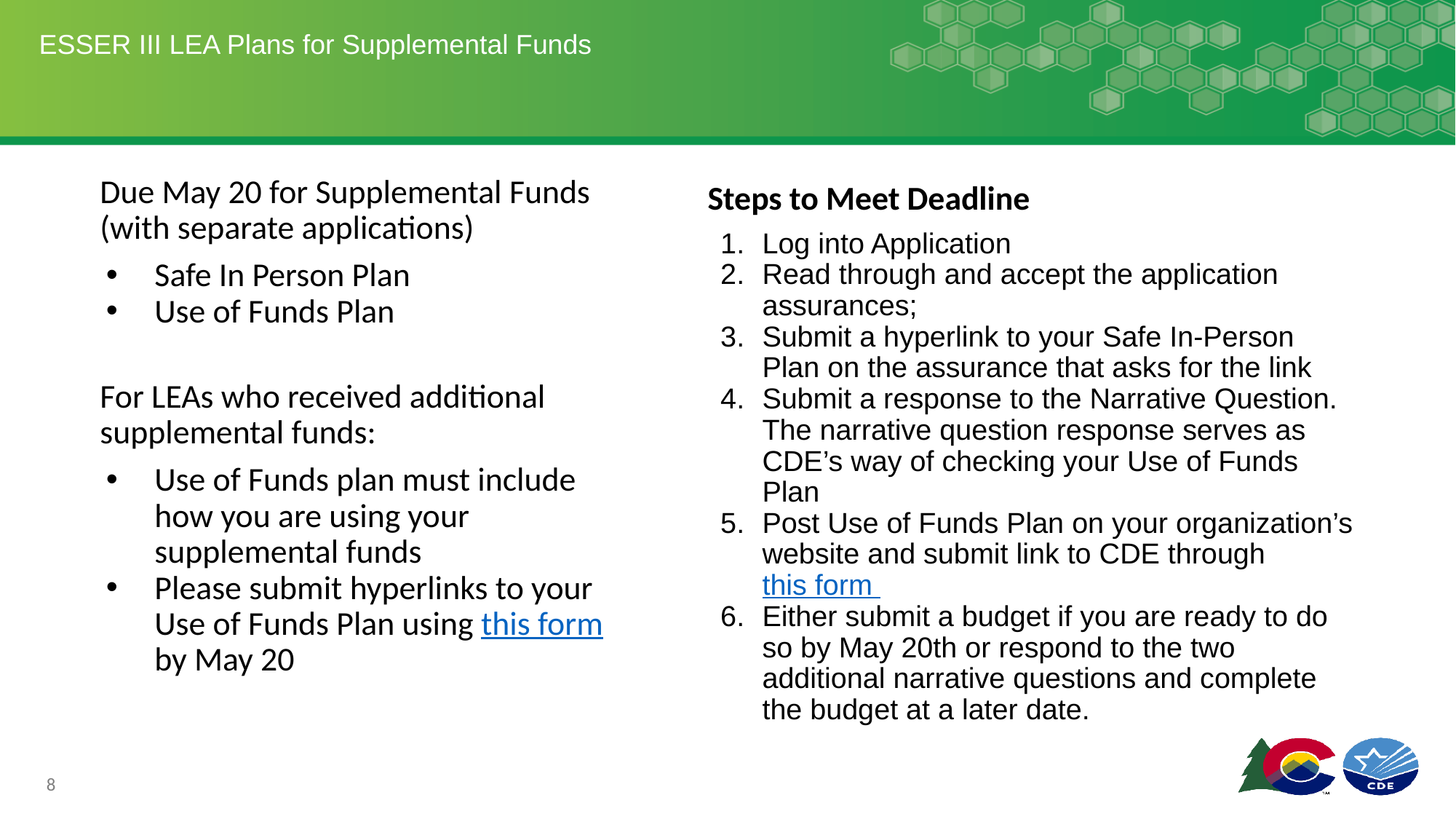

# ESSER III LEA Plans for Supplemental Funds
Due May 20 for Supplemental Funds (with separate applications)
Safe In Person Plan
Use of Funds Plan

For LEAs who received additional supplemental funds:
Use of Funds plan must include how you are using your supplemental funds
Please submit hyperlinks to your Use of Funds Plan using this form by May 20

Steps to Meet Deadline
Log into Application
Read through and accept the application assurances;
Submit a hyperlink to your Safe In-Person Plan on the assurance that asks for the link
Submit a response to the Narrative Question. The narrative question response serves as CDE’s way of checking your Use of Funds Plan
Post Use of Funds Plan on your organization’s website and submit link to CDE through this form
Either submit a budget if you are ready to do so by May 20th or respond to the two additional narrative questions and complete the budget at a later date.

8